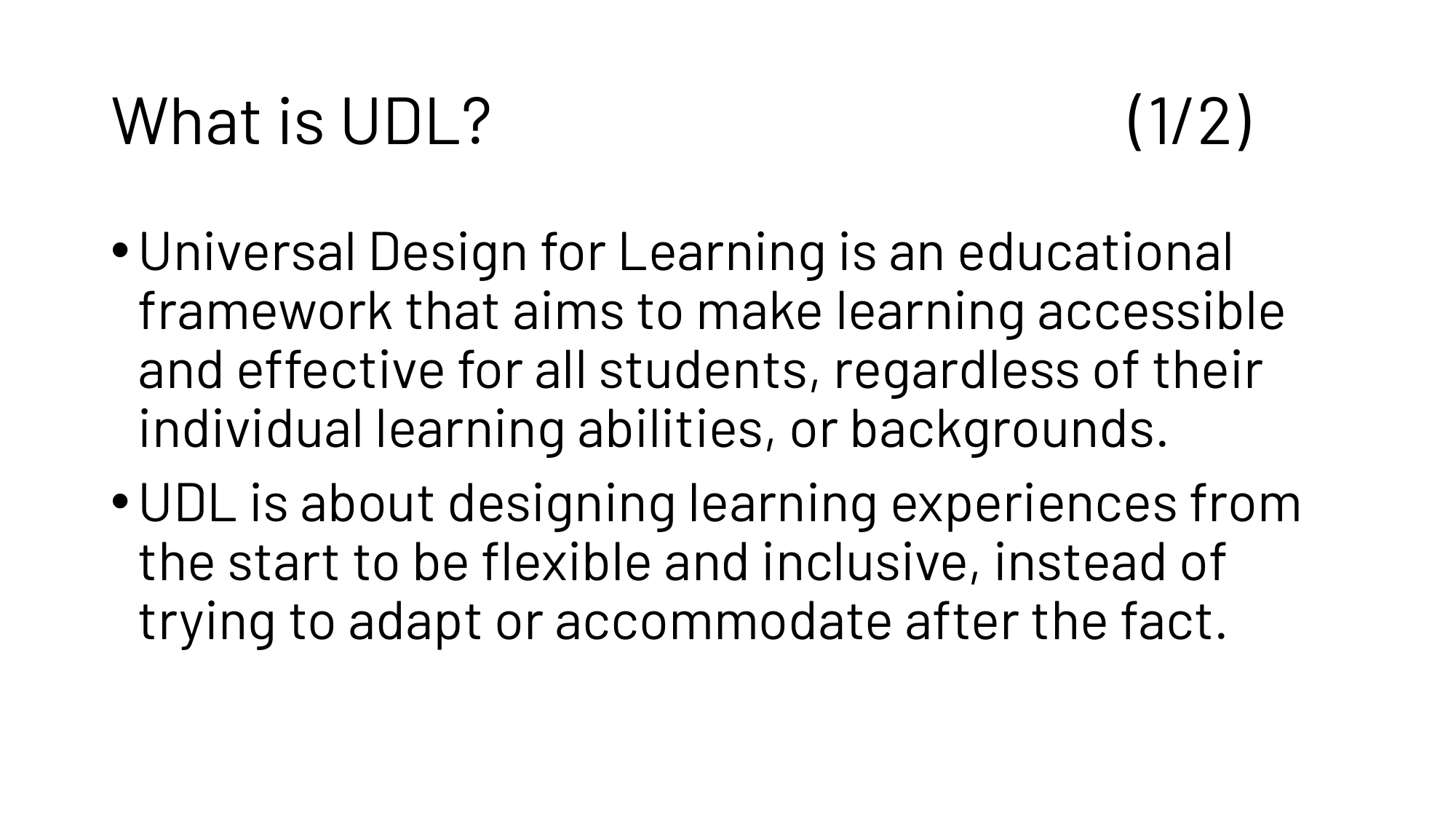

# What is UDL?                                                (1/2)
Universal Design for Learning is an educational framework that aims to make learning accessible and effective for all students, regardless of their individual learning abilities, or backgrounds.
UDL is about designing learning experiences from the start to be flexible and inclusive, instead of trying to adapt or accommodate after the fact.